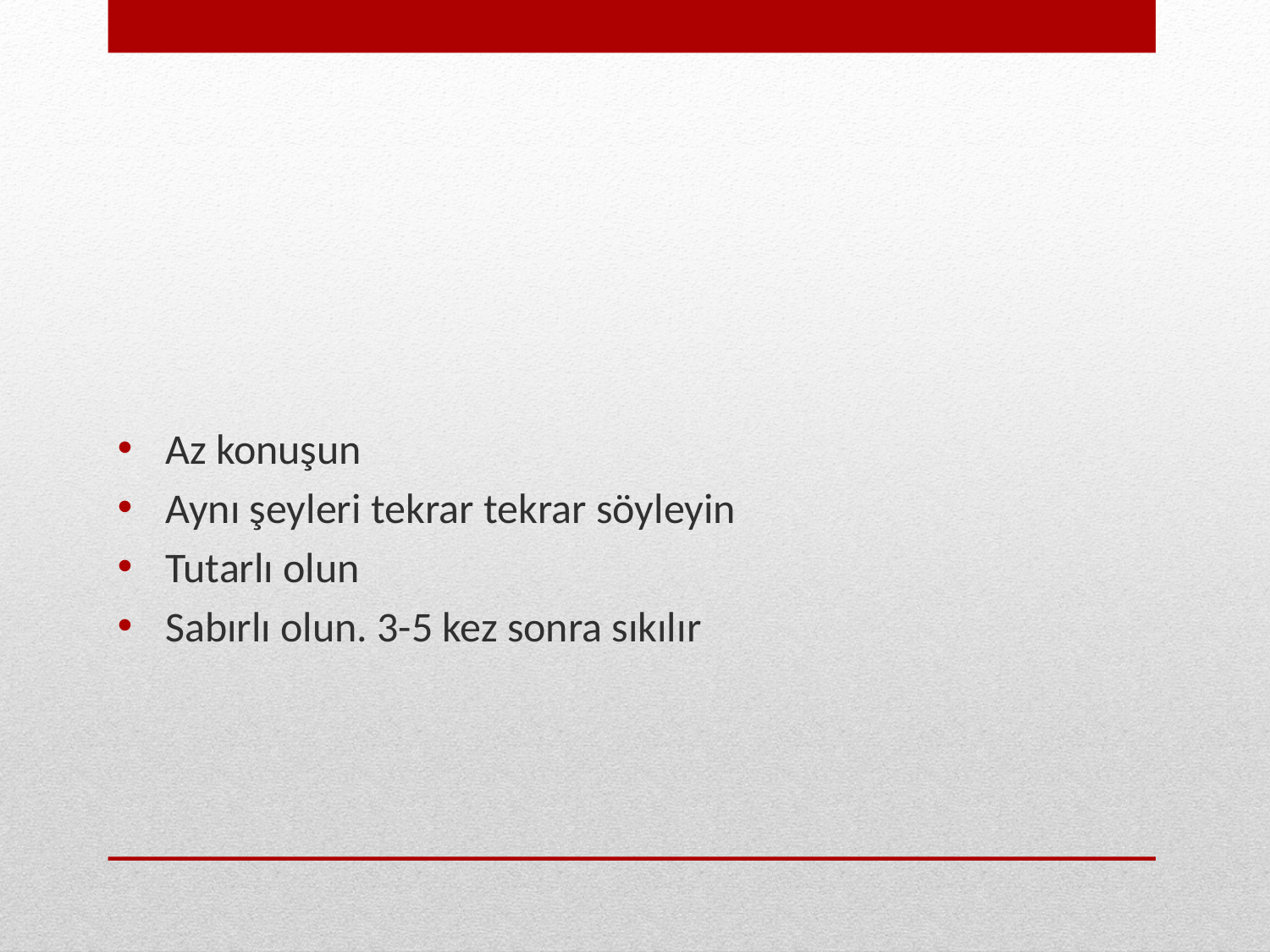

#
Az konuşun
Aynı şeyleri tekrar tekrar söyleyin
Tutarlı olun
Sabırlı olun. 3-5 kez sonra sıkılır